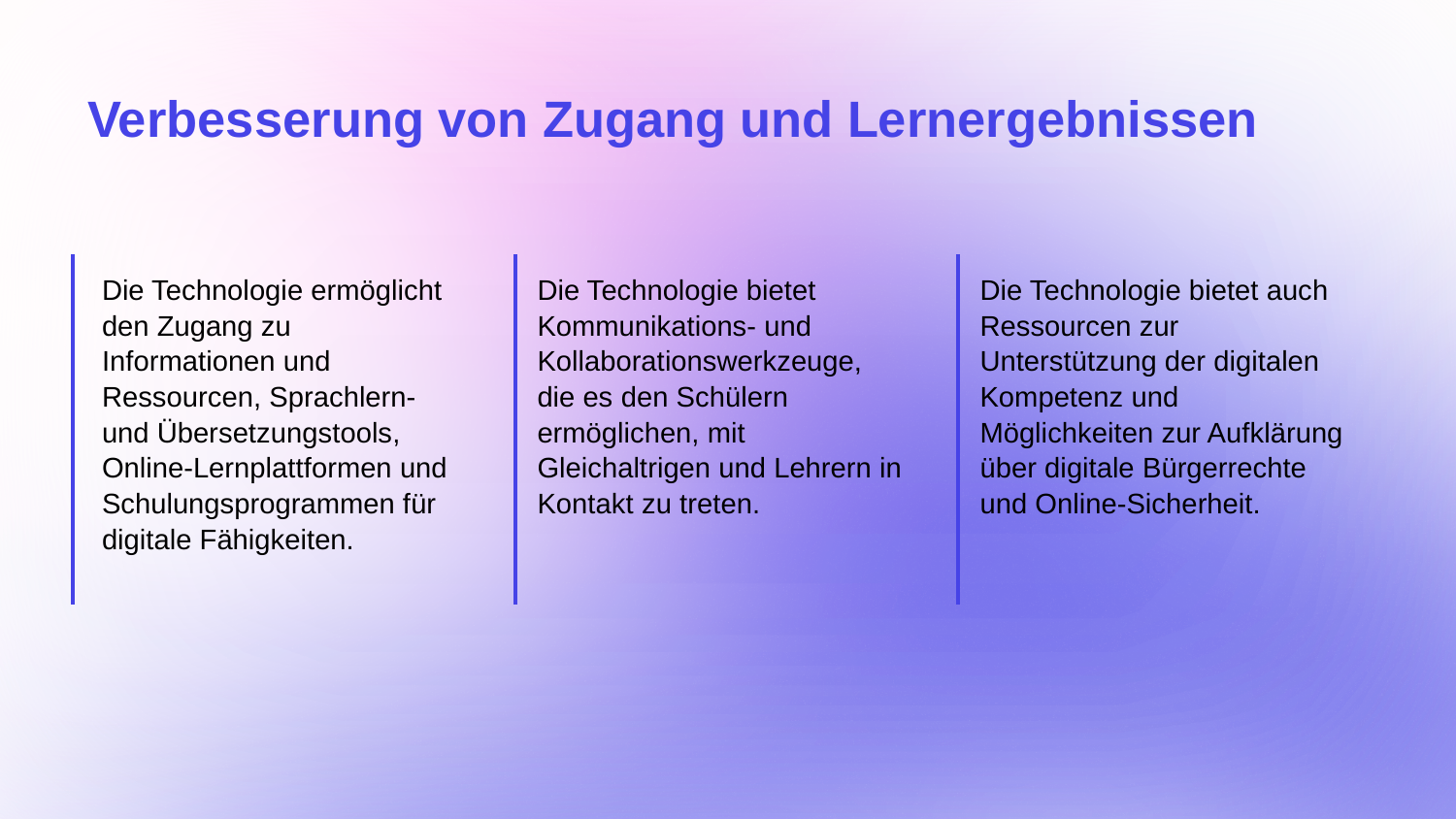

# Verbesserung von Zugang und Lernergebnissen
Die Technologie ermöglicht den Zugang zu Informationen und Ressourcen, Sprachlern- und Übersetzungstools, Online-Lernplattformen und Schulungsprogrammen für digitale Fähigkeiten.
Die Technologie bietet Kommunikations- und Kollaborationswerkzeuge, die es den Schülern ermöglichen, mit Gleichaltrigen und Lehrern in Kontakt zu treten.
Die Technologie bietet auch Ressourcen zur Unterstützung der digitalen Kompetenz und Möglichkeiten zur Aufklärung über digitale Bürgerrechte und Online-Sicherheit.